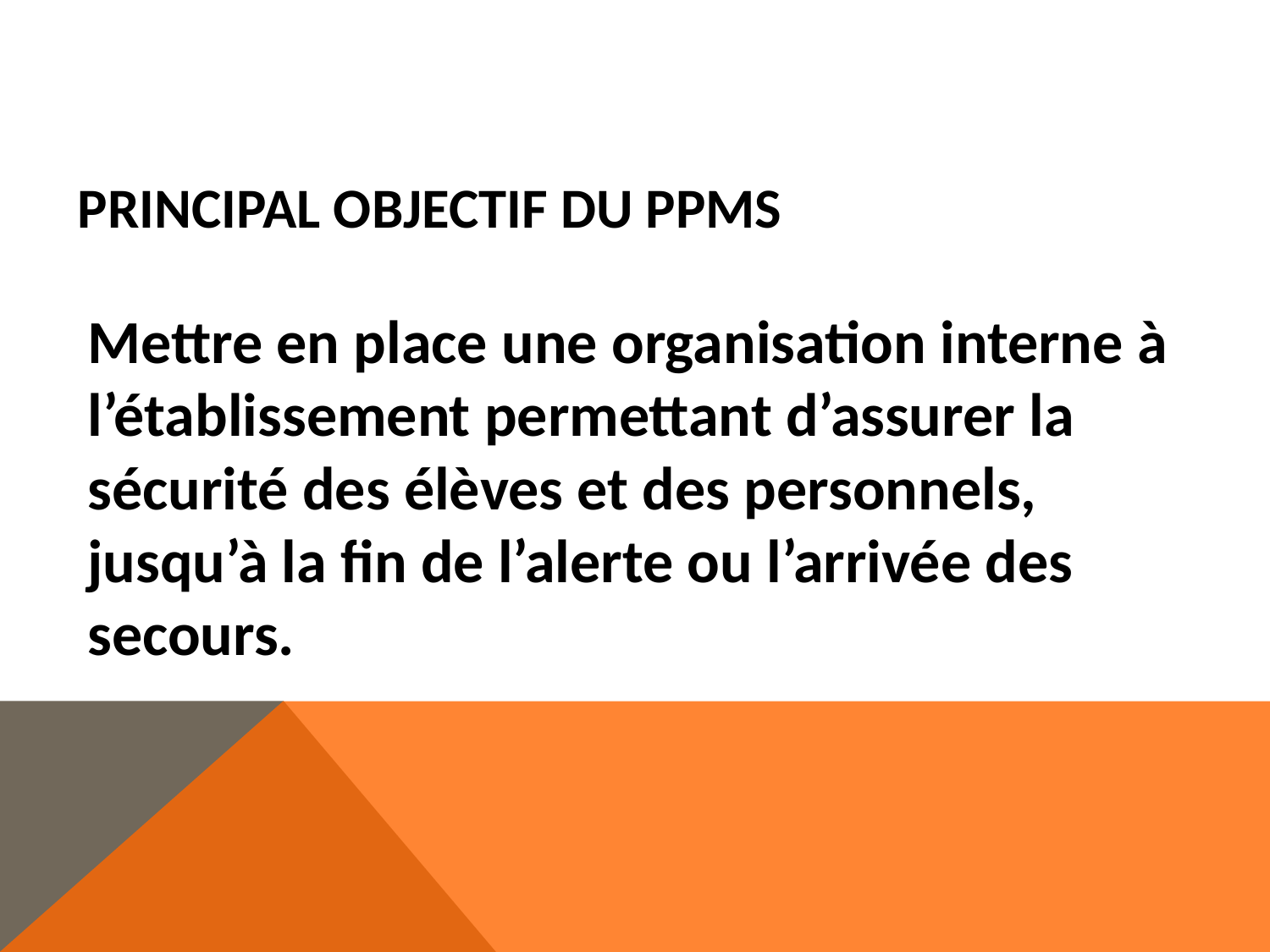

# Principal objectif du PPMS
Mettre en place une organisation interne à l’établissement permettant d’assurer la sécurité des élèves et des personnels, jusqu’à la fin de l’alerte ou l’arrivée des secours.